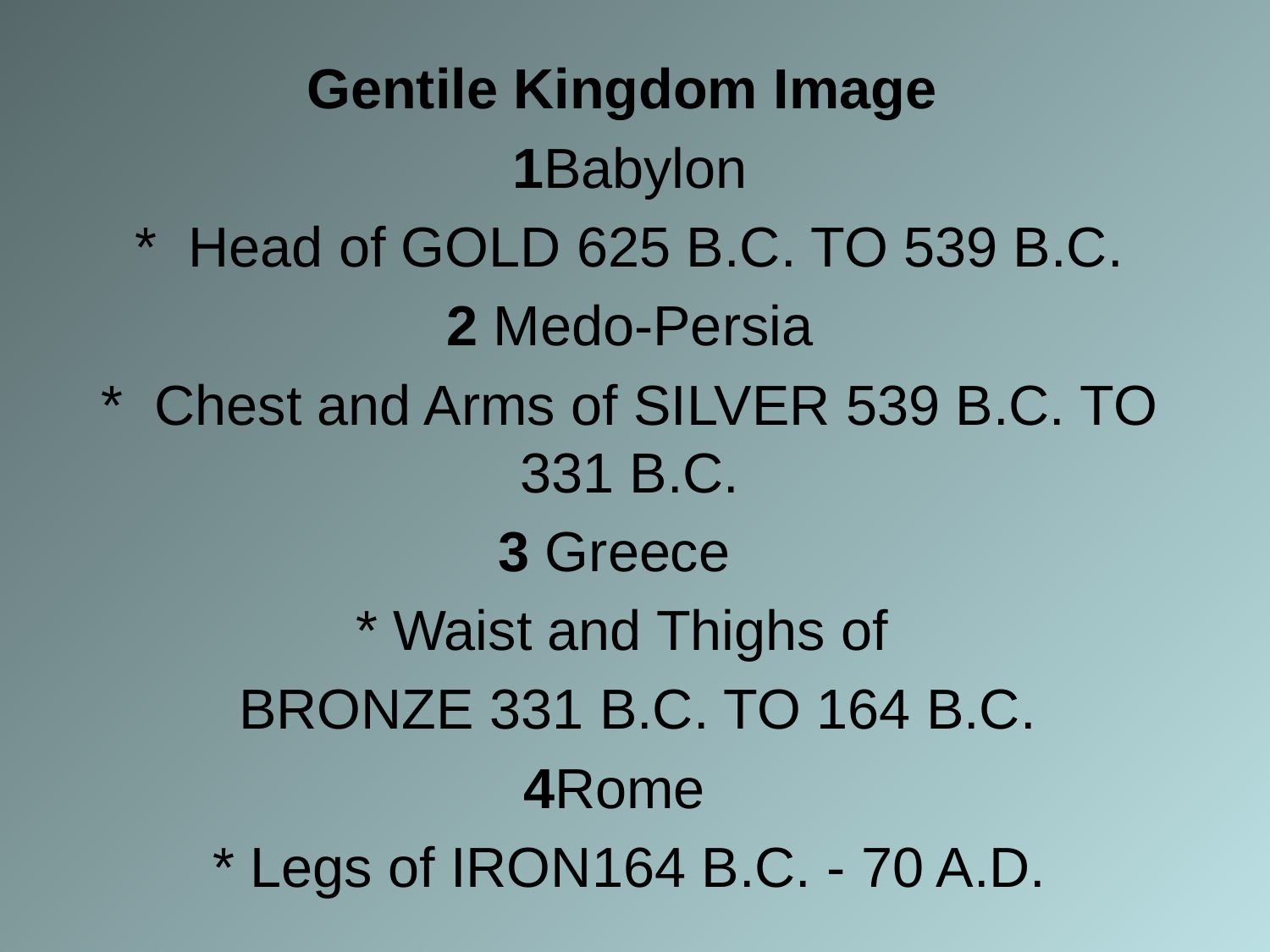

Gentile Kingdom Image
1Babylon
*  Head of GOLD 625 B.C. TO 539 B.C.
2 Medo-Persia
*  Chest and Arms of SILVER 539 B.C. TO 331 B.C.
3 Greece
* Waist and Thighs of
 BRONZE 331 B.C. TO 164 B.C.
4Rome
* Legs of IRON164 B.C. - 70 A.D.
#